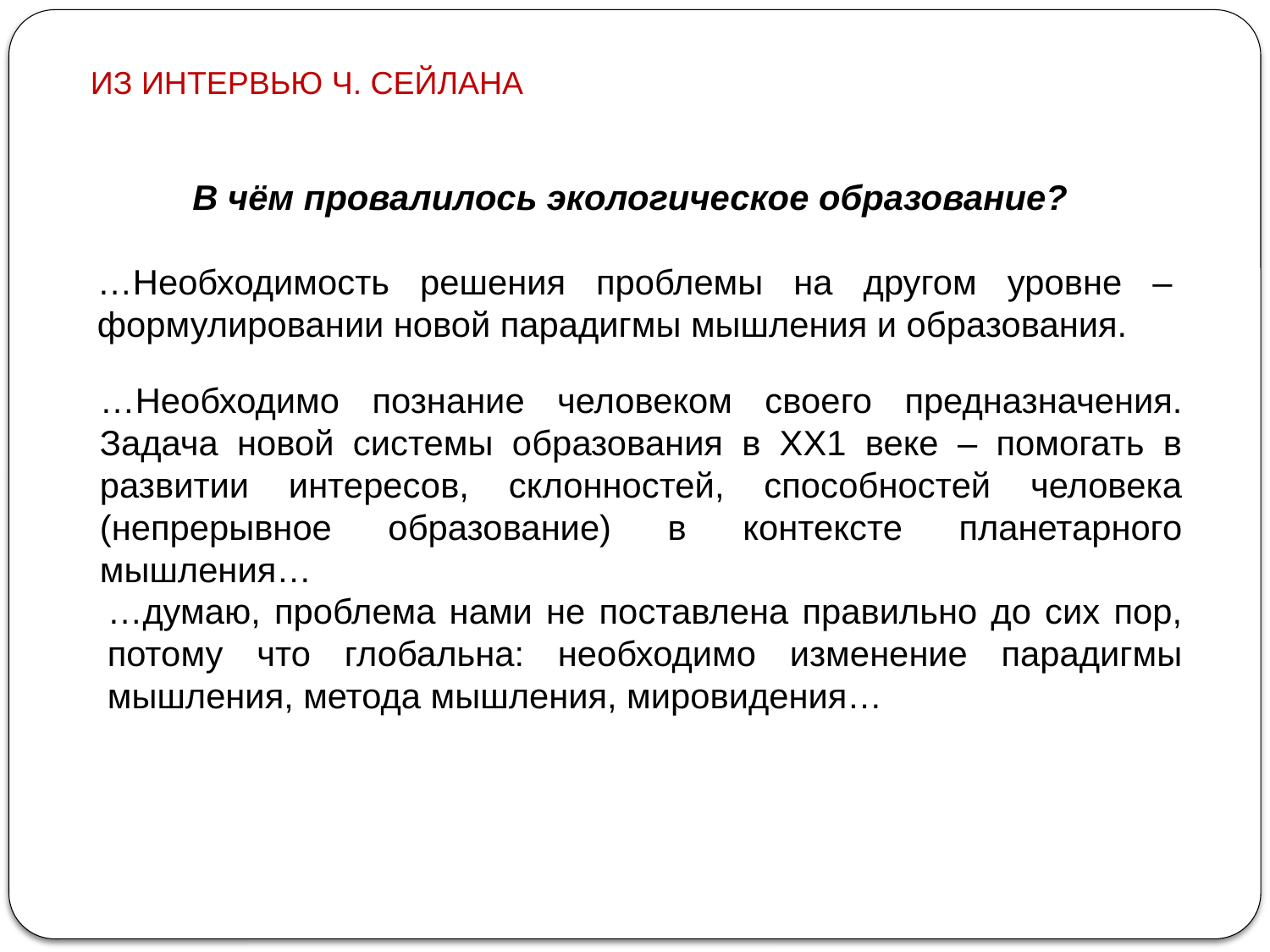

ИЗ ИНТЕРВЬЮ Ч. СЕЙЛАНА
В чём провалилось экологическое образование?

…Необходимость решения проблемы на другом уровне – формулировании новой парадигмы мышления и образования.
…Необходимо познание человеком своего предназначения. Задача новой системы образования в ХХ1 веке – помогать в развитии интересов, склонностей, способностей человека (непрерывное образование) в контексте планетарного мышления…
…думаю, проблема нами не поставлена правильно до сих пор, потому что глобальна: необходимо изменение парадигмы мышления, метода мышления, мировидения…